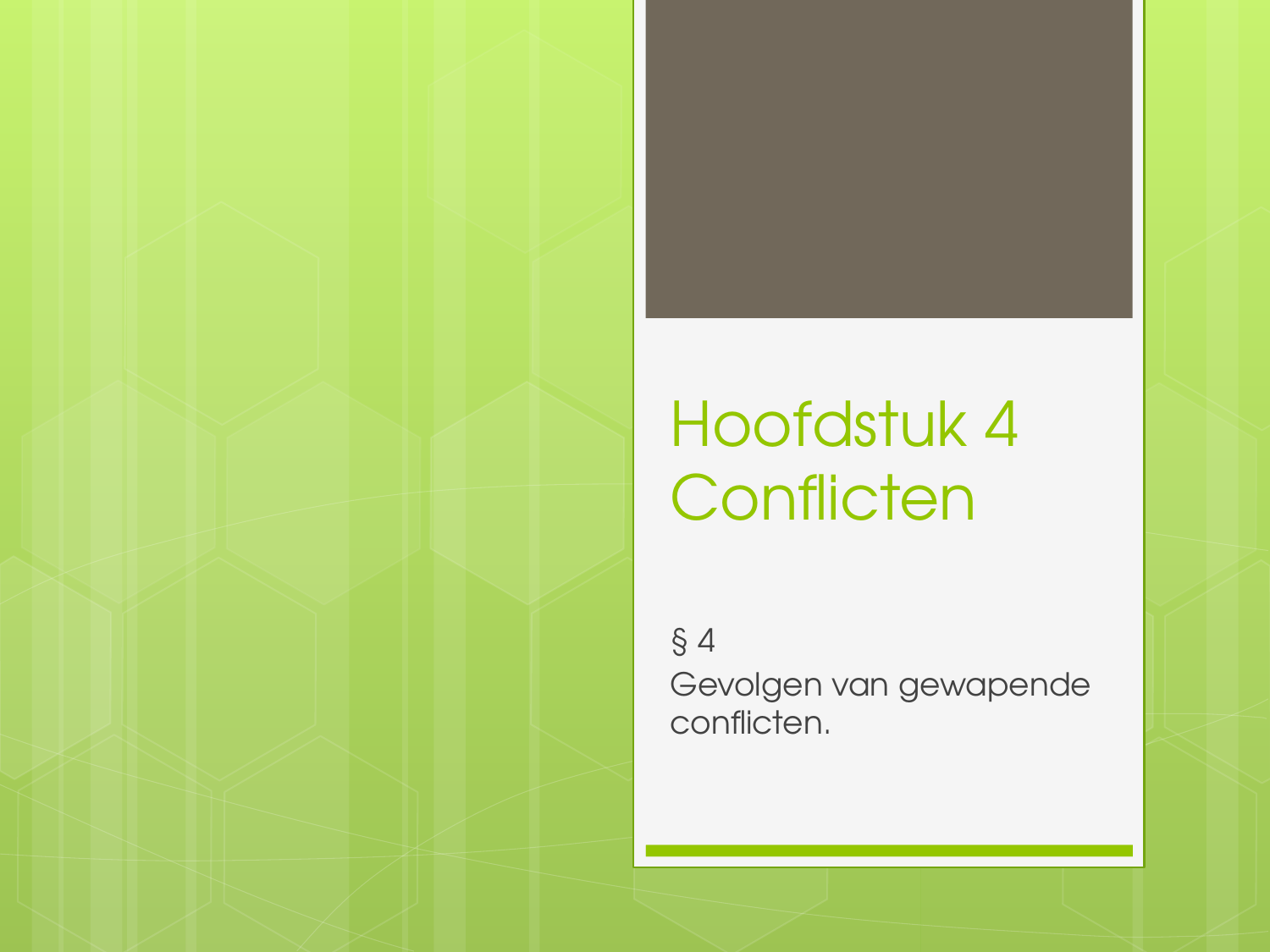

# Hoofdstuk 4 Conflicten
§ 4
Gevolgen van gewapende conflicten.